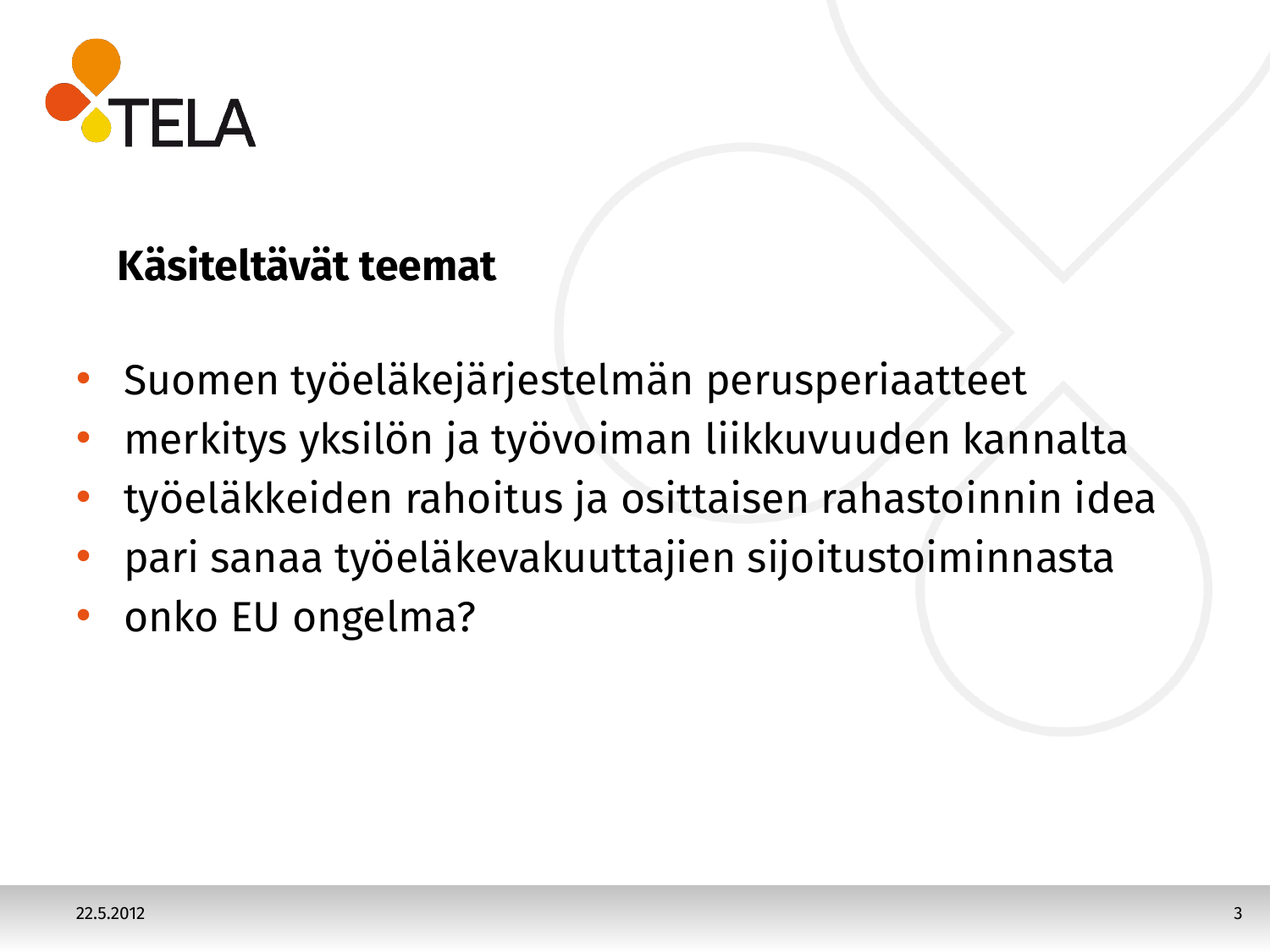

# Käsiteltävät teemat
Suomen työeläkejärjestelmän perusperiaatteet
merkitys yksilön ja työvoiman liikkuvuuden kannalta
työeläkkeiden rahoitus ja osittaisen rahastoinnin idea
pari sanaa työeläkevakuuttajien sijoitustoiminnasta
onko EU ongelma?

22.5.2012
3